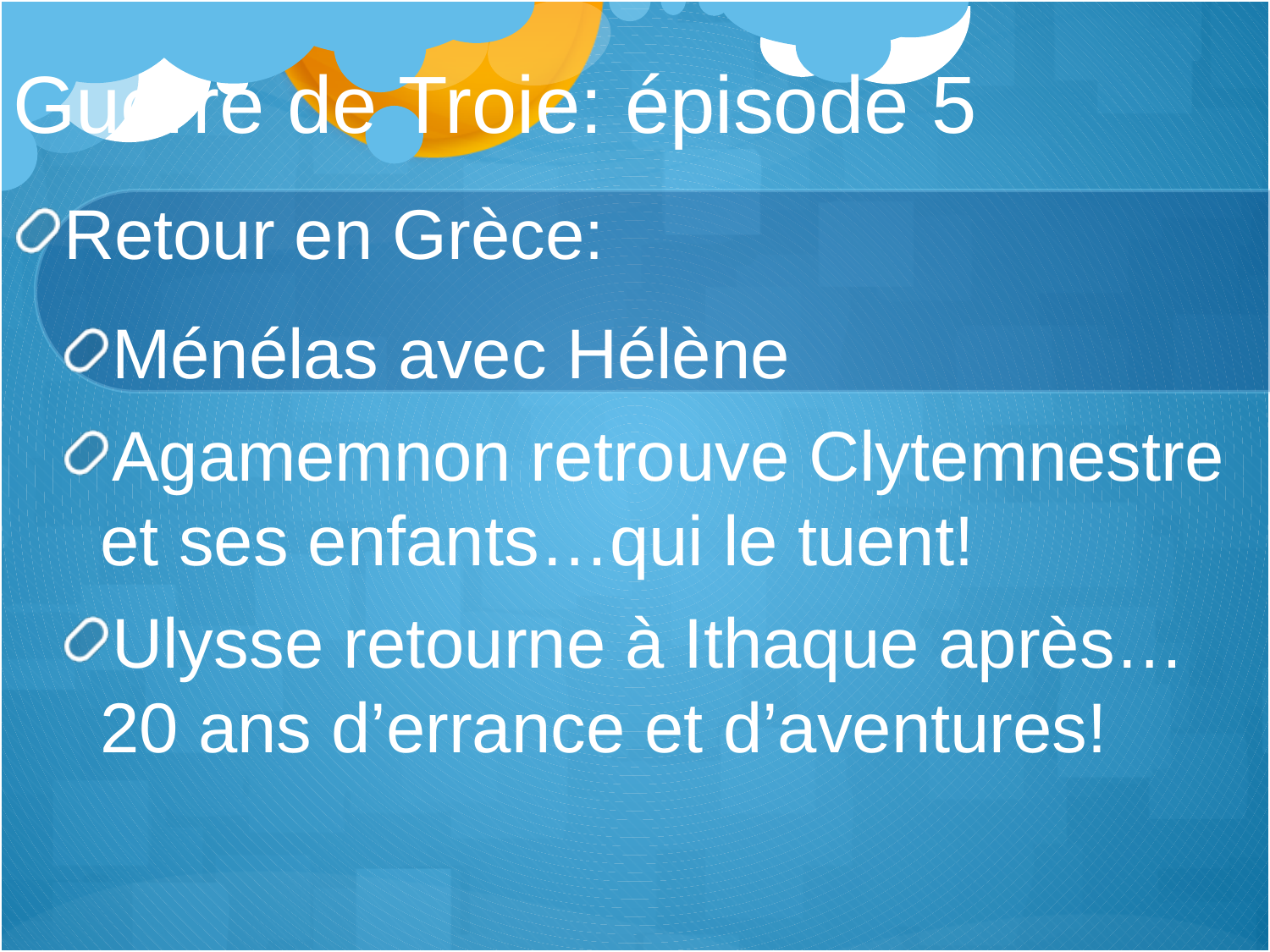

# Guerre de Troie: épisode 5
Retour en Grèce:
Ménélas avec Hélène
Agamemnon retrouve Clytemnestre et ses enfants…qui le tuent!
Ulysse retourne à Ithaque après…20 ans d’errance et d’aventures!